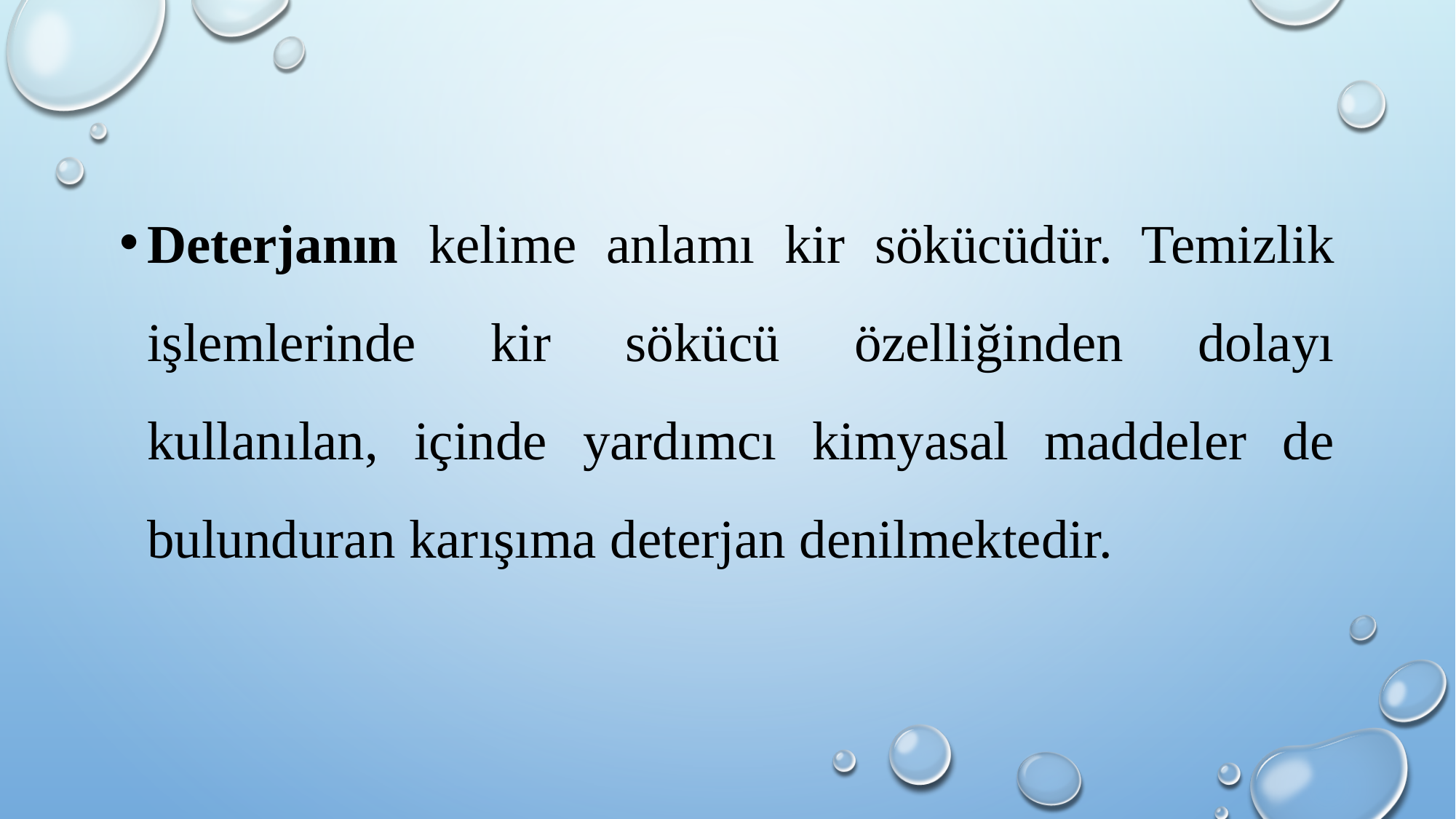

Deterjanın kelime anlamı kir sökücüdür. Temizlik işlemlerinde kir sökücü özelliğinden dolayı kullanılan, içinde yardımcı kimyasal maddeler de bulunduran karışıma deterjan denilmektedir.